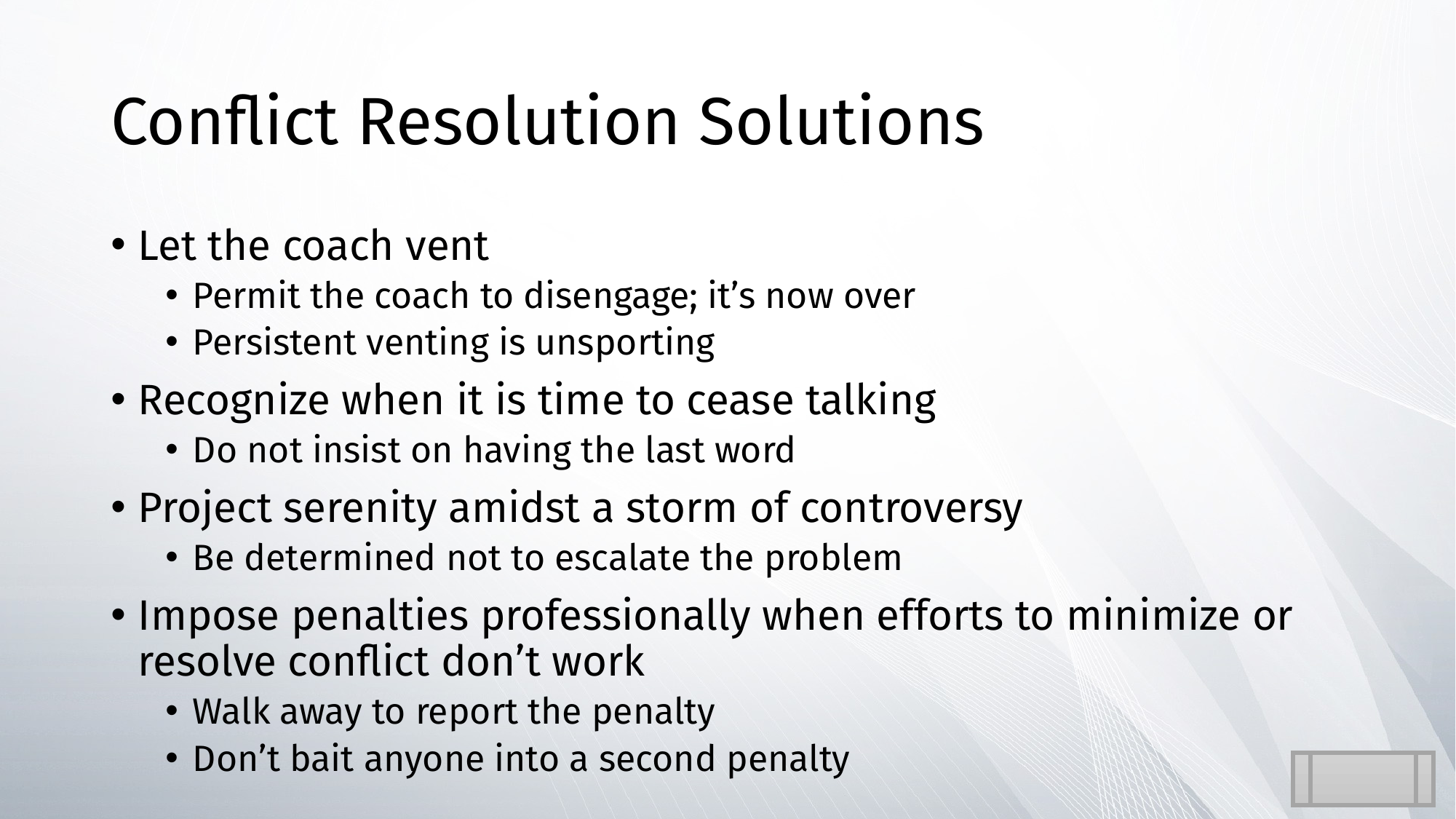

# Conflict Resolution Solutions
Let the coach vent
Permit the coach to disengage; it’s now over
Persistent venting is unsporting
Recognize when it is time to cease talking
Do not insist on having the last word
Project serenity amidst a storm of controversy
Be determined not to escalate the problem
Impose penalties professionally when efforts to minimize or resolve conflict don’t work
Walk away to report the penalty
Don’t bait anyone into a second penalty